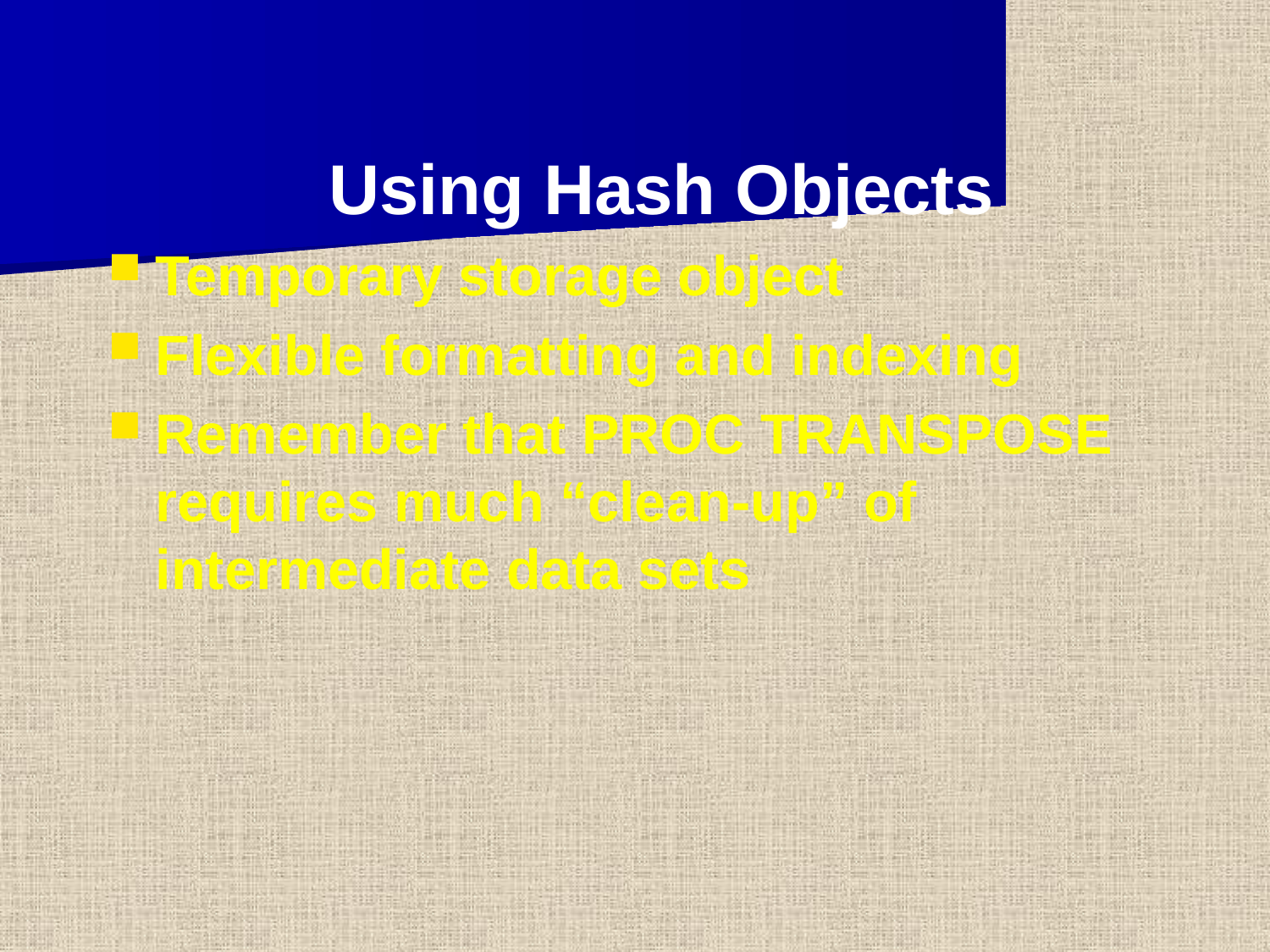

Using Hash Objects
Temporary storage object
Flexible formatting and indexing
Remember that PROC TRANSPOSE requires much “clean-up” of intermediate data sets